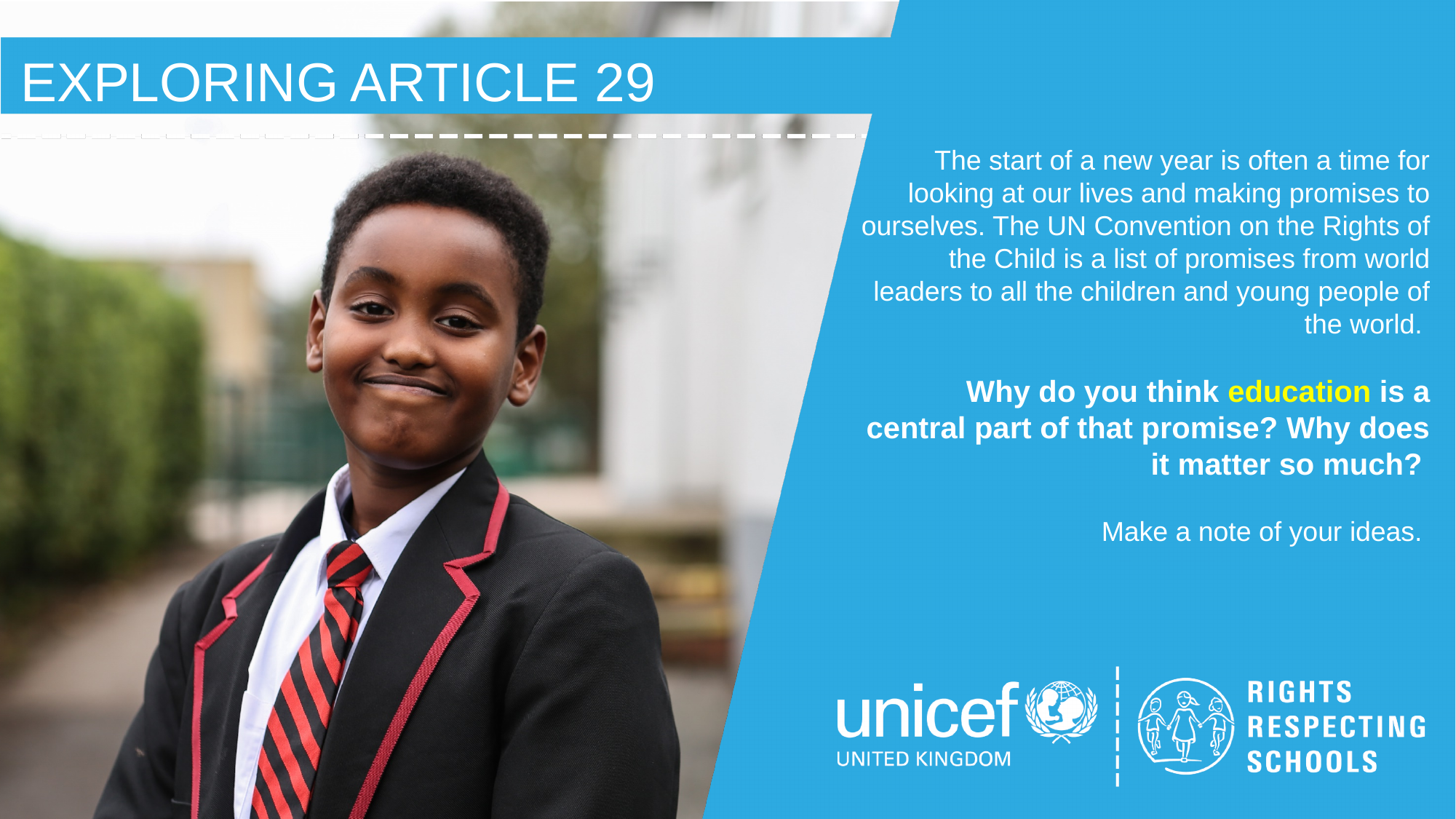

EXPLORING ARTICLE 29
The start of a new year is often a time for looking at our lives and making promises to ourselves. The UN Convention on the Rights of the Child is a list of promises from world leaders to all the children and young people of the world.

Why do you think education is a central part of that promise? Why does it matter so much?

Make a note of your ideas.